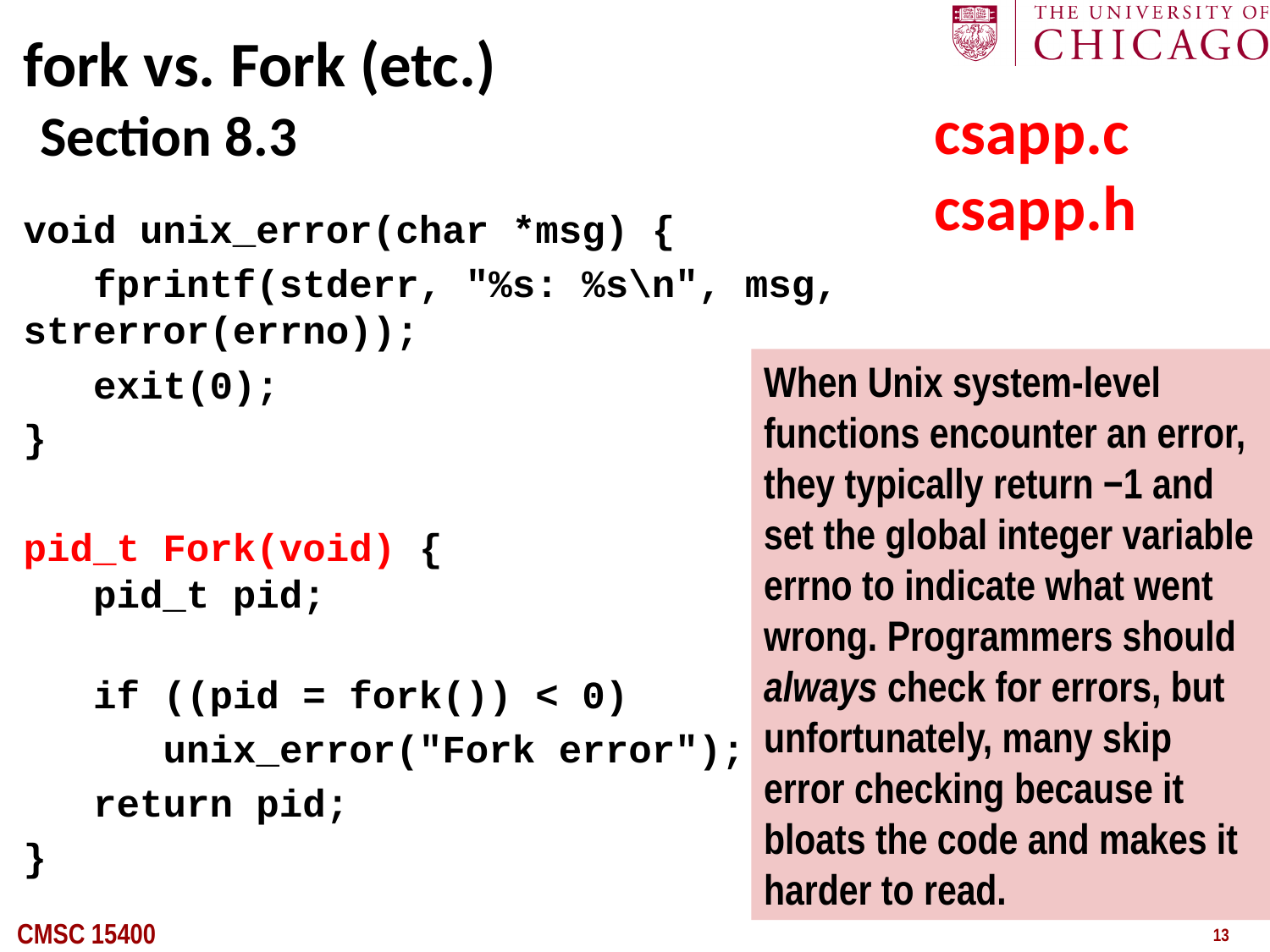

# fork vs. Fork (etc.) Section 8.3
csapp.c
csapp.h
void unix_error(char *msg) {
   fprintf(stderr, "%s: %s\n", msg, strerror(errno));
   exit(0);
}

pid_t Fork(void) {
   pid_t pid;
   if ((pid = fork()) < 0)
      unix_error("Fork error");
   return pid;
}

When Unix system-level functions encounter an error, they typically return −1 and set the global integer variable errno to indicate what went wrong. Programmers should always check for errors, but unfortunately, many skip error checking because it bloats the code and makes it harder to read.